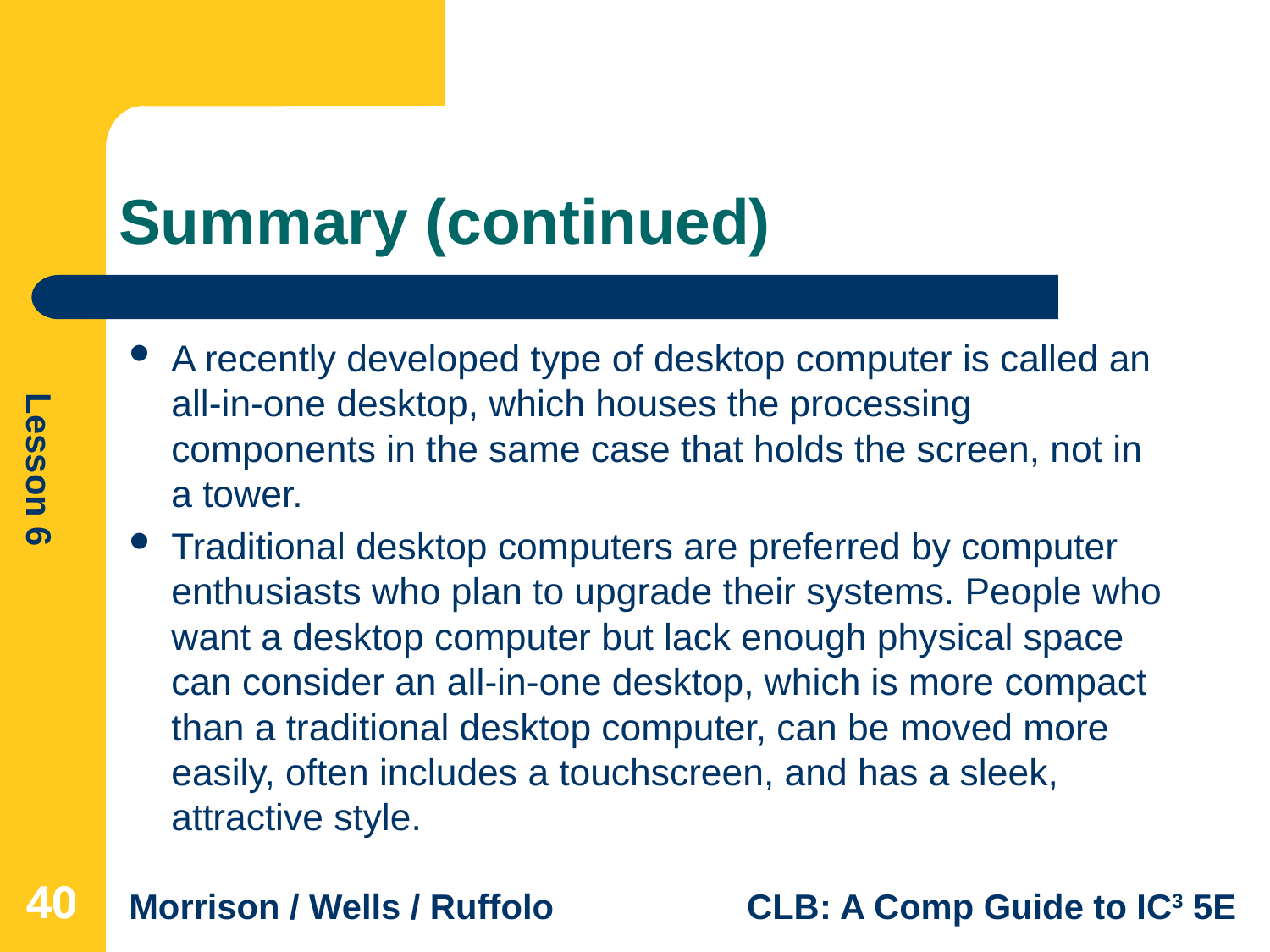

# Summary (continued)
A recently developed type of desktop computer is called an all-in-one desktop, which houses the processing components in the same case that holds the screen, not in a tower.
Traditional desktop computers are preferred by computer enthusiasts who plan to upgrade their systems. People who want a desktop computer but lack enough physical space can consider an all-in-one desktop, which is more compact than a traditional desktop computer, can be moved more easily, often includes a touchscreen, and has a sleek, attractive style.
40
40
40